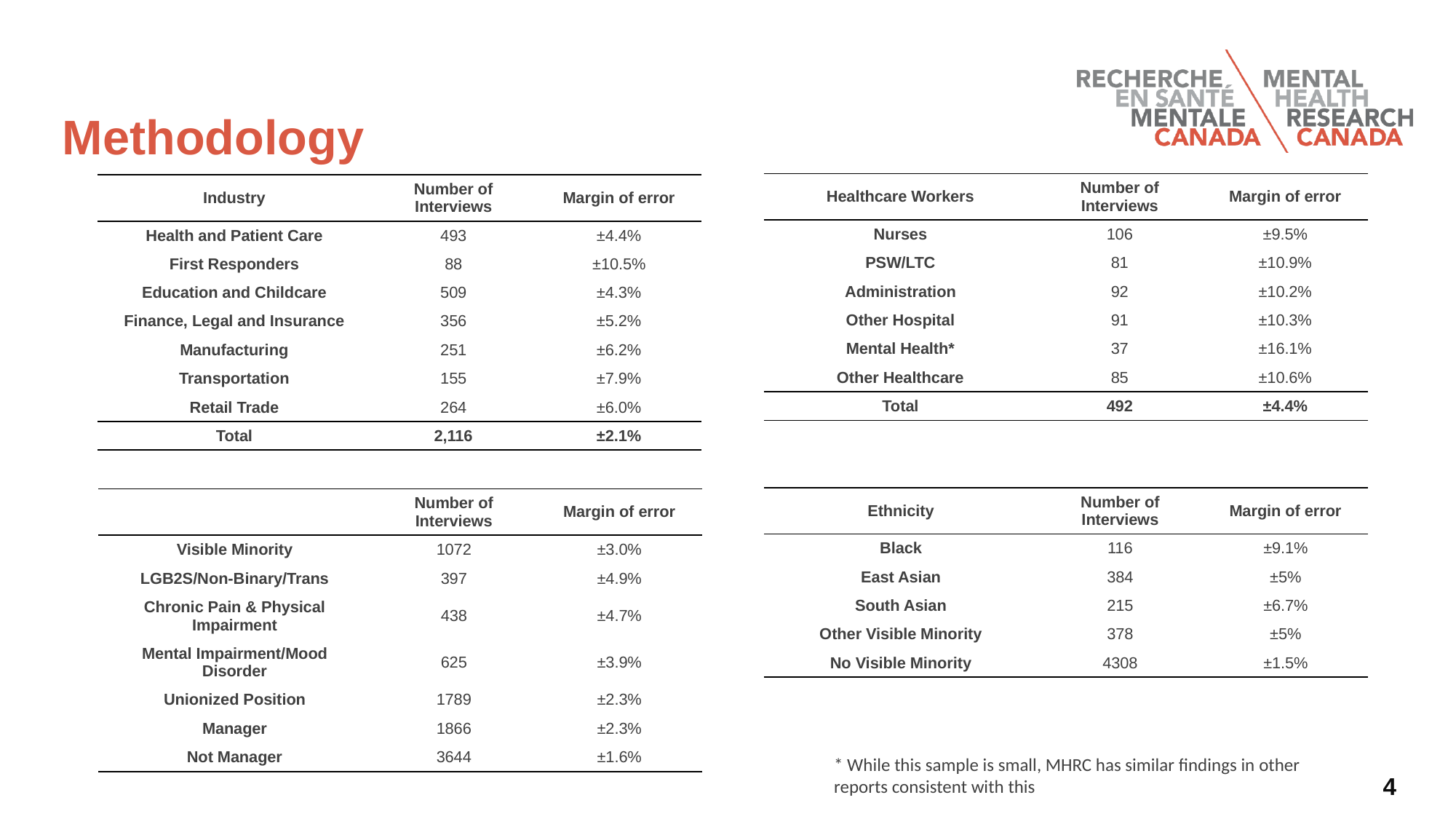

# Methodology
| Healthcare Workers | Number of Interviews​ | Margin of error​ |
| --- | --- | --- |
| Nurses | 106 | ±9.5%​ |
| PSW/LTC | 81 | ±10.9%​ |
| Administration | 92 | ±10.2%​ |
| Other Hospital | 91 | ±10.3%​ |
| Mental Health\* | 37 | ±16.1%​ |
| Other Healthcare | 85 | ±10.6%​ |
| Total | 492 | ±4.4%​ |
| Industry​ | Number of Interviews​ | Margin of error​ |
| --- | --- | --- |
| Health and Patient Care | 493 | ±4.4%​ |
| First Responders​ | 88​ | ±10.5%​ |
| Education and Childcare | 509​ | ±4.3%​ |
| Finance, Legal and Insurance | 356​ | ±5.2%​ |
| Manufacturing | 251 | ±6.2%​ |
| Transportation | 155 | ±7.9%​ |
| Retail Trade | 264​ | ±6.0%​ |
| Total | 2,116 | ±2.1% |
| Ethnicity | Number of Interviews​ | Margin of error​ |
| --- | --- | --- |
| Black | 116 | ±9.1%​ |
| East Asian | 384 | ±5%​ |
| South Asian | 215 | ±6.7%​ |
| Other Visible Minority | 378 | ±5%​ |
| No Visible Minority | 4308 | ±1.5% |
|  | Number of Interviews​ | Margin of error​ |
| --- | --- | --- |
| Visible Minority | 1072 | ±3.0%​ |
| LGB2S​/Non-Binary/Trans | 397 | ±4.9%​ |
| Chronic Pain & Physical Impairment | 438 | ±4.7%​ |
| Mental Impairment/Mood Disorder | 625 | ±3.9%​ |
| Unionized Position | 1789 | ±2.3%​ |
| Manager | 1866 | ±2.3%​ |
| Not Manager | 3644​ | ±1.6%​ |
* While this sample is small, MHRC has similar findings in other reports consistent with this
4